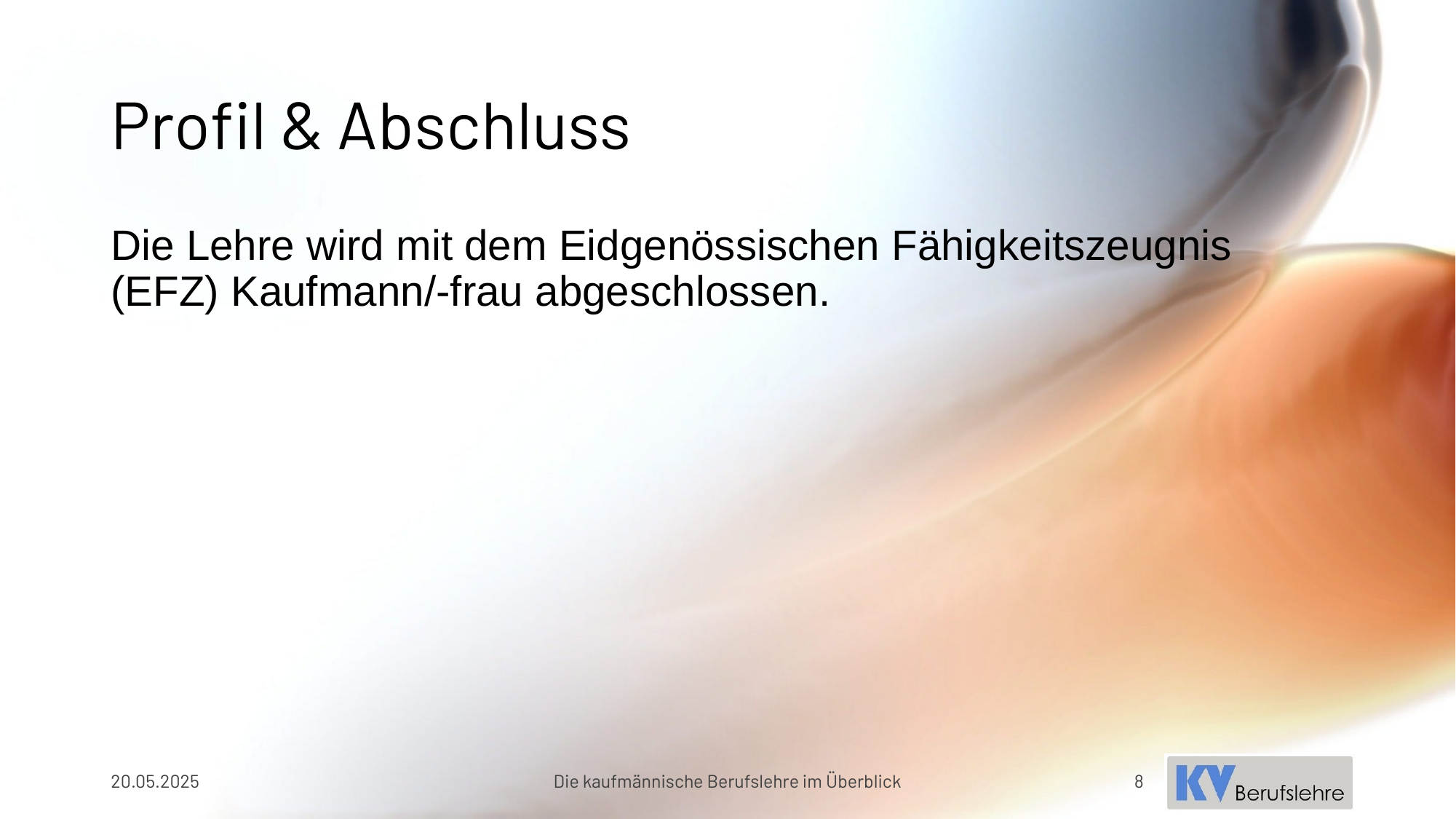

# Profil & Abschluss
Die Lehre wird mit dem Eidgenössischen Fähigkeitszeugnis (EFZ) Kaufmann/-frau abgeschlossen.

20.05.2025
Die kaufmännische Berufslehre im Überblick
8